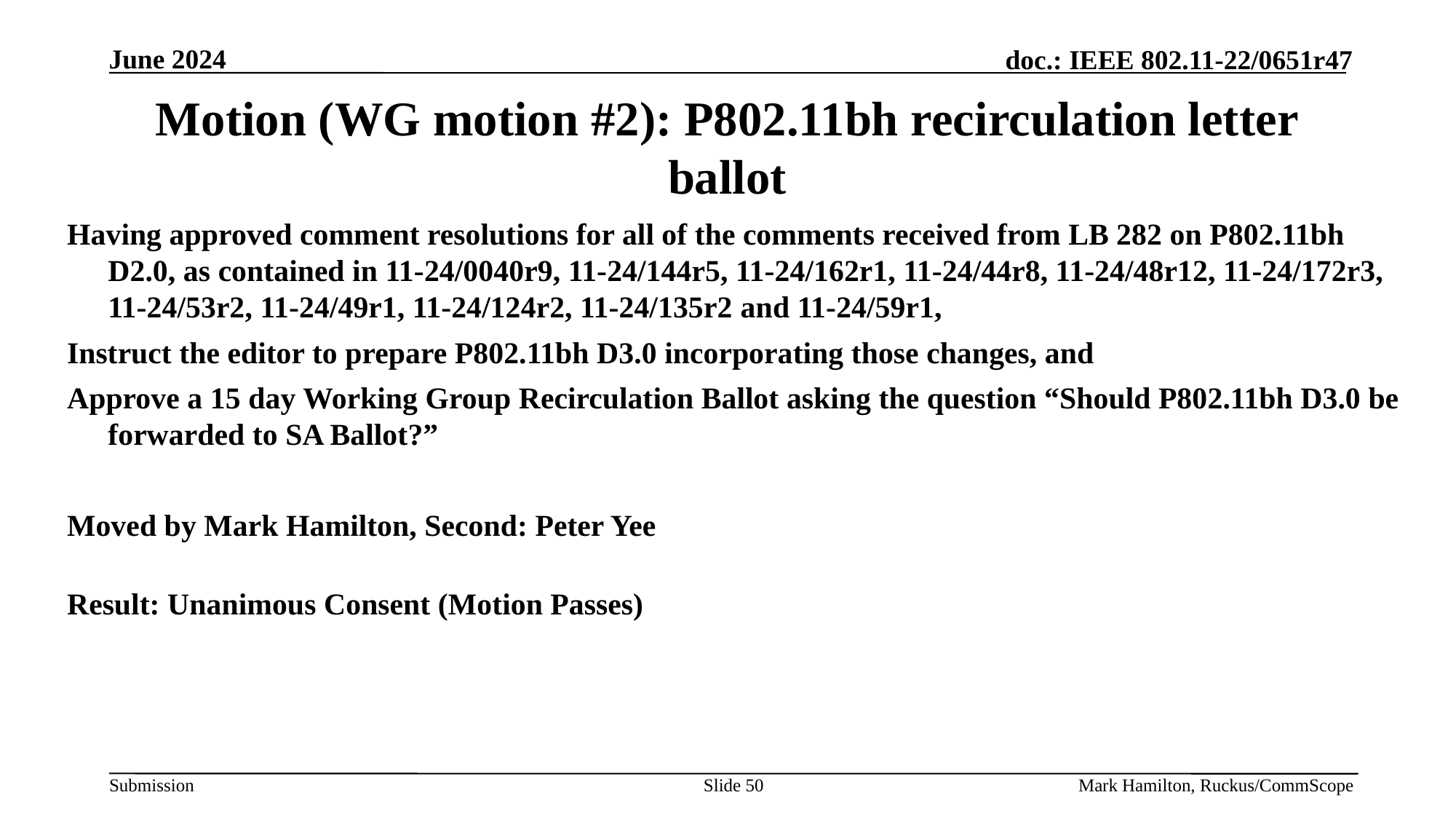

# Motion (WG motion #2): P802.11bh recirculation letter ballot
Having approved comment resolutions for all of the comments received from LB 282 on P802.11bh D2.0, as contained in 11-24/0040r9, 11-24/144r5, 11-24/162r1, 11-24/44r8, 11-24/48r12, 11-24/172r3,   11-24/53r2, 11-24/49r1, 11-24/124r2, 11-24/135r2 and 11-24/59r1,
Instruct the editor to prepare P802.11bh D3.0 incorporating those changes, and
Approve a 15 day Working Group Recirculation Ballot asking the question “Should P802.11bh D3.0 be forwarded to SA Ballot?”

Moved by Mark Hamilton, Second: Peter Yee

Result: Unanimous Consent (Motion Passes)

Slide 50